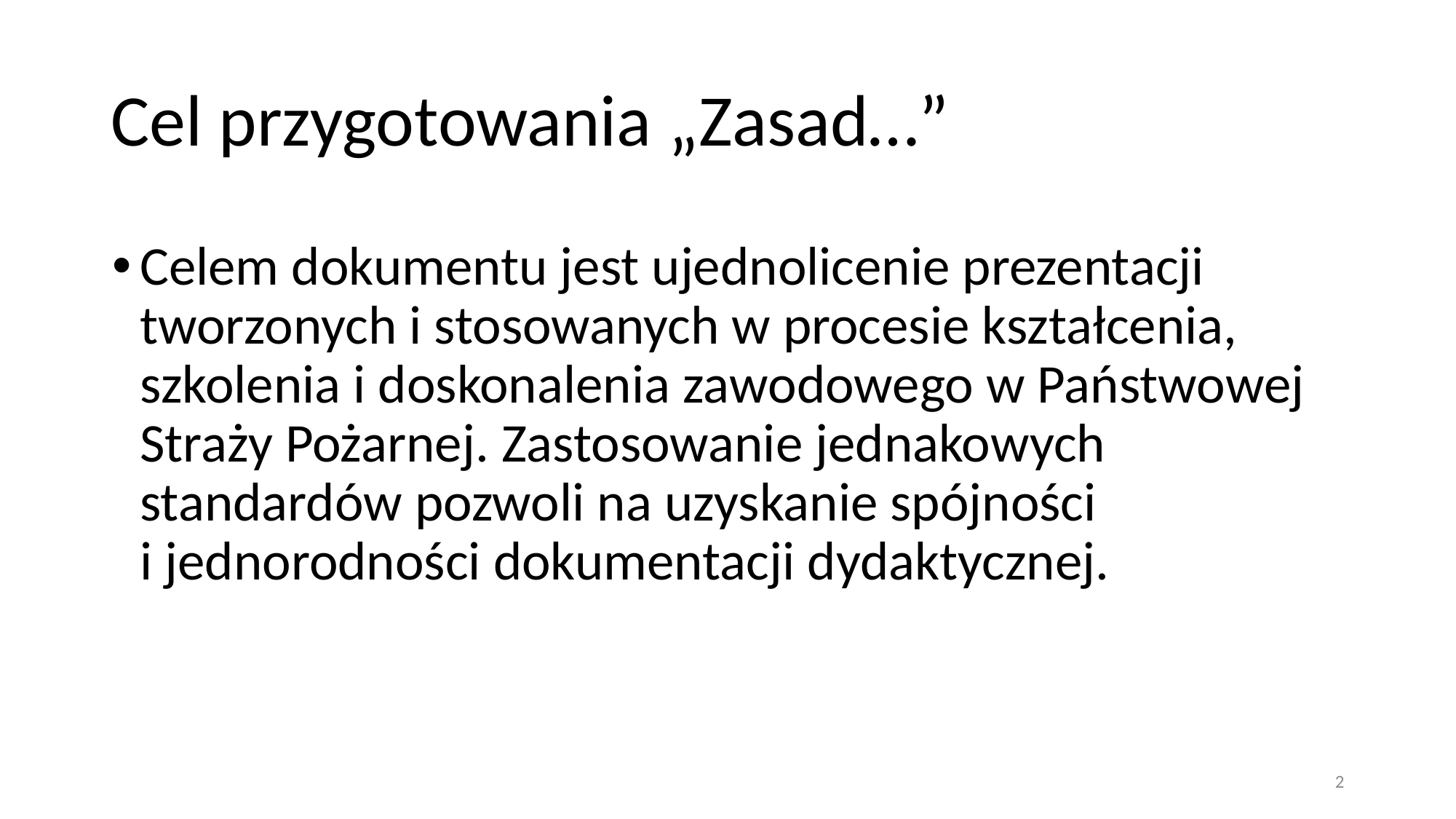

# Cel przygotowania „Zasad…”
Celem dokumentu jest ujednolicenie prezentacji tworzonych i stosowanych w procesie kształcenia, szkolenia i doskonalenia zawodowego w Państwowej Straży Pożarnej. Zastosowanie jednakowych standardów pozwoli na uzyskanie spójności
i jednorodności dokumentacji dydaktycznej.

2